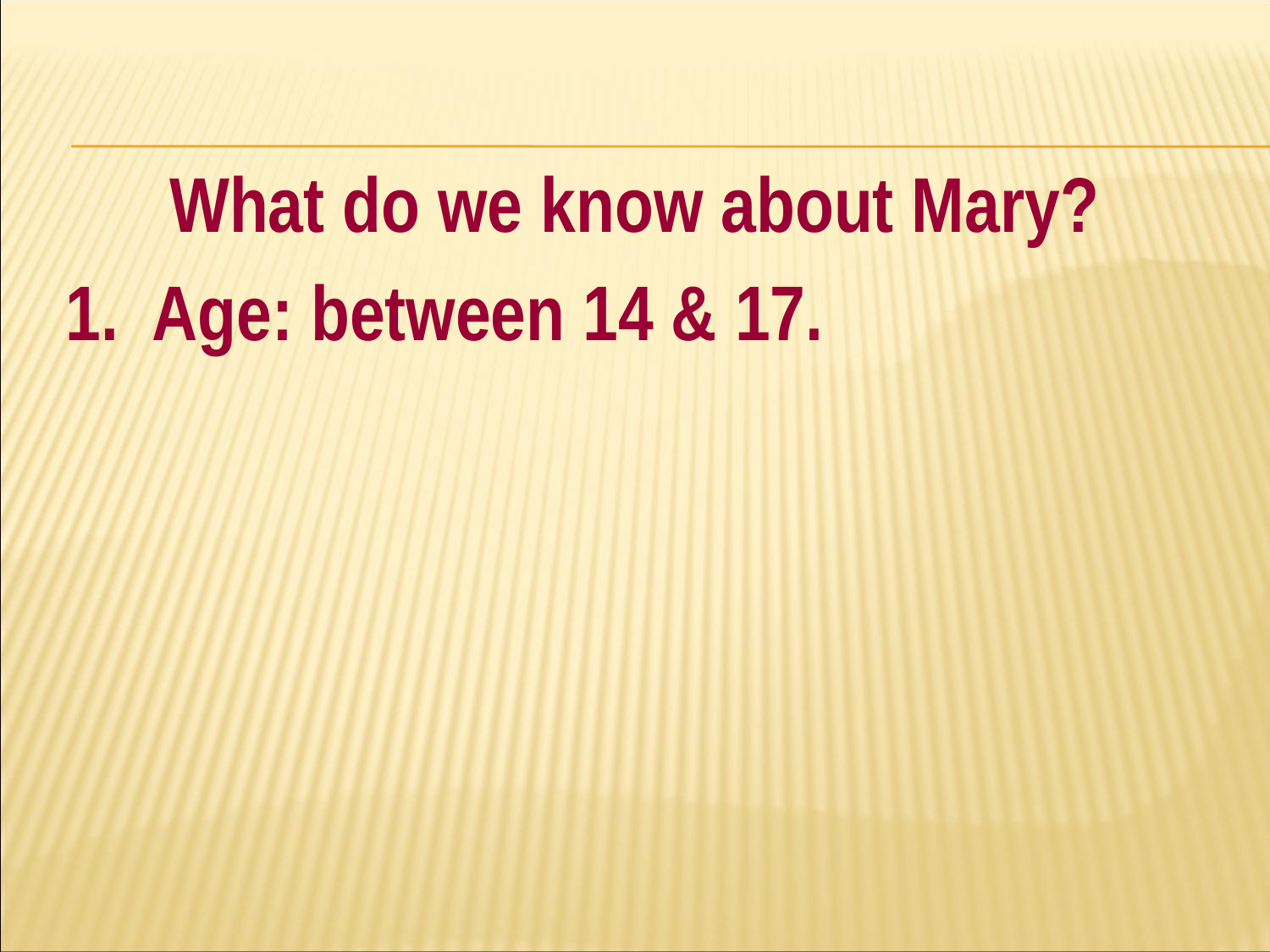

#
What do we know about Mary?
1.  Age: between 14 & 17.